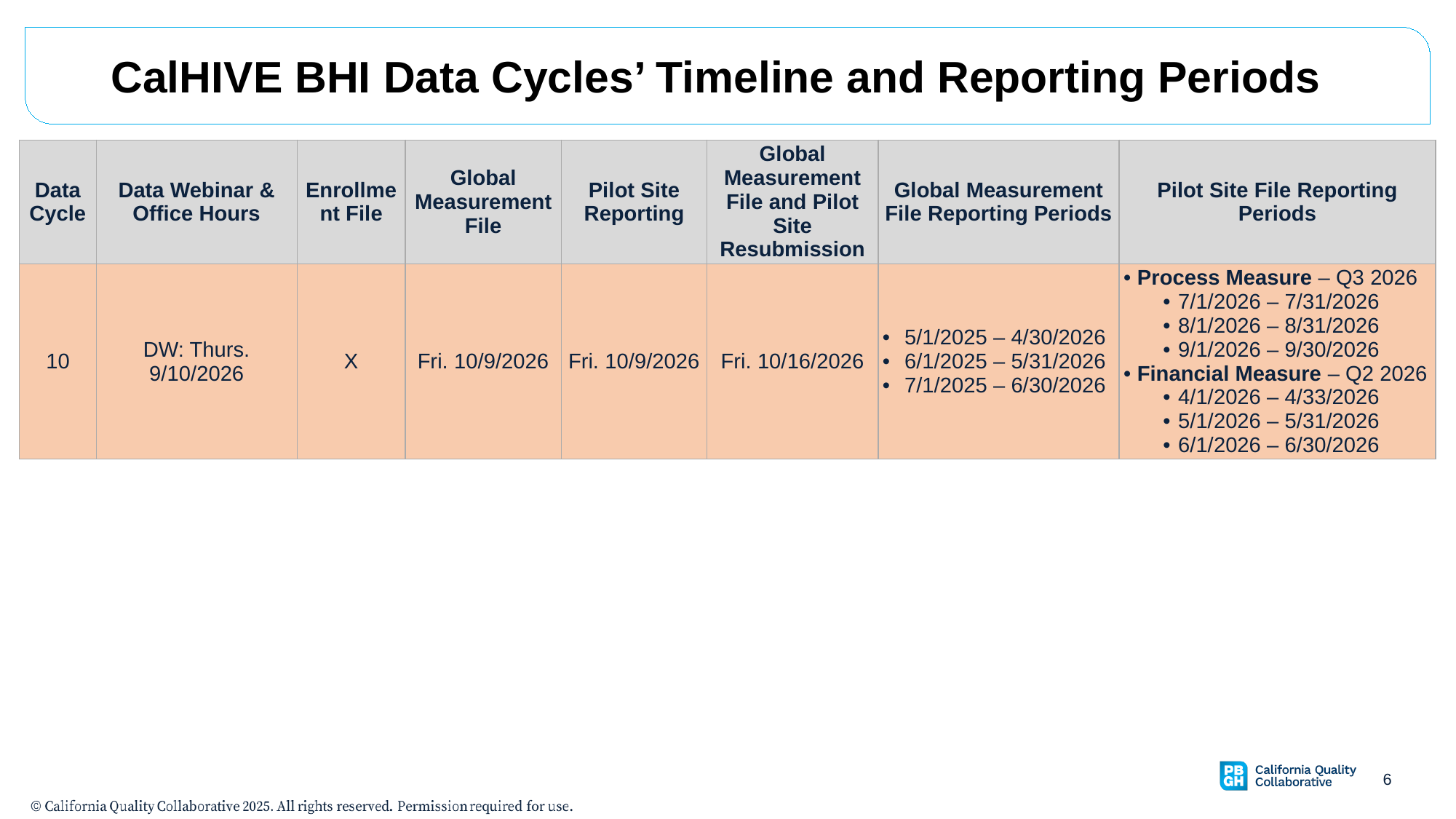

# CalHIVE BHI Data Cycles’ Timeline and Reporting Periods
| Data Cycle | Data Webinar & Office Hours | Enrollment File | Global Measurement File | Pilot Site Reporting | Global Measurement File and Pilot Site Resubmission | Global Measurement File Reporting Periods | Pilot Site File Reporting Periods |
| --- | --- | --- | --- | --- | --- | --- | --- |
| 10 | DW: Thurs. 9/10/2026 | X | Fri. 10/9/2026 | Fri. 10/9/2026 | Fri. 10/16/2026 | 5/1/2025 – 4/30/2026 6/1/2025 – 5/31/2026 7/1/2025 – 6/30/2026 | Process Measure – Q3 2026 7/1/2026 – 7/31/2026 8/1/2026 – 8/31/2026 9/1/2026 – 9/30/2026 Financial Measure – Q2 2026 4/1/2026 – 4/33/2026 5/1/2026 – 5/31/2026 6/1/2026 – 6/30/2026 |